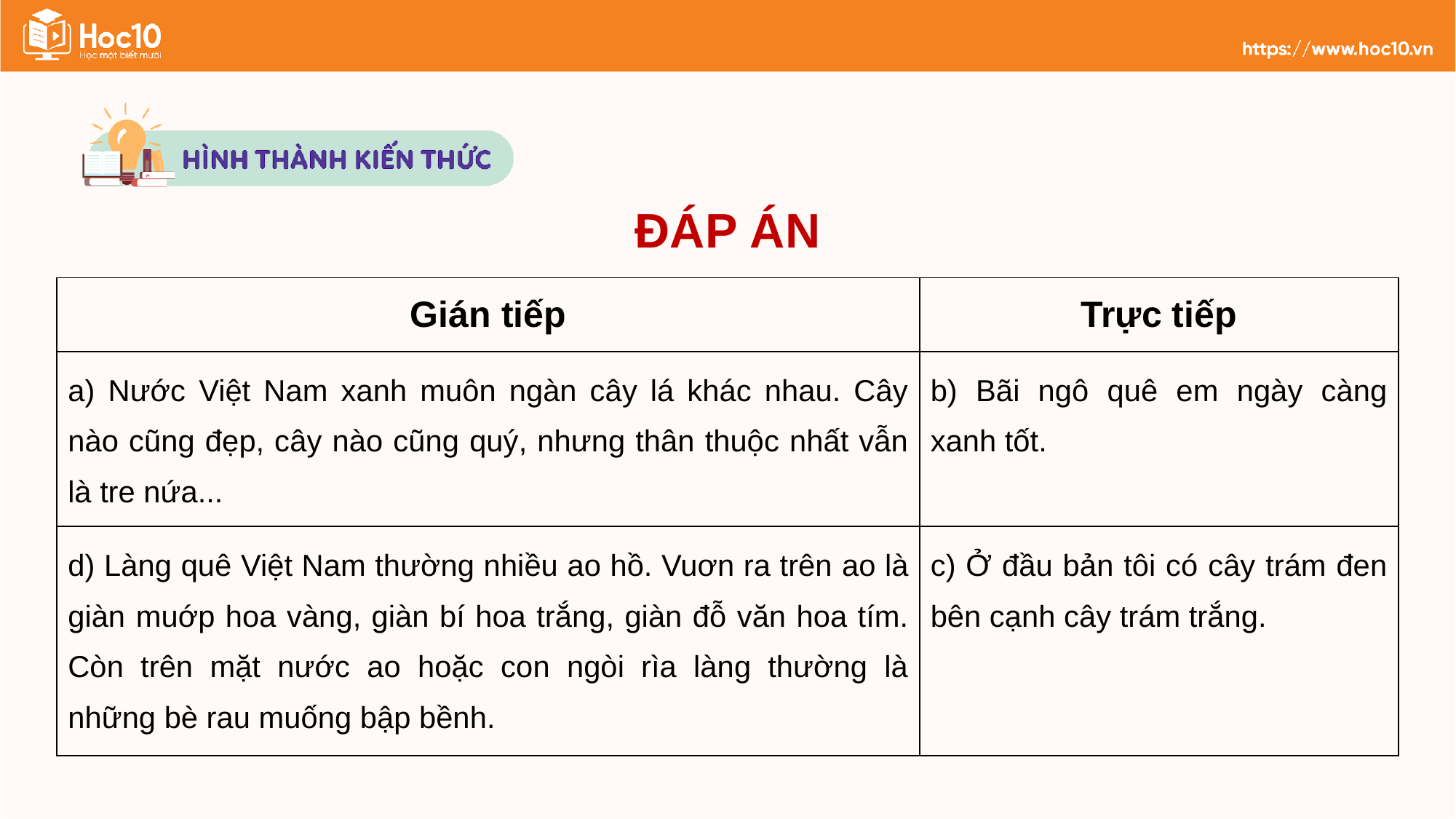

ĐÁP ÁN
| Gián tiếp | Trực tiếp |
| --- | --- |
| a) Nước Việt Nam xanh muôn ngàn cây lá khác nhau. Cây nào cũng đẹp, cây nào cũng quý, nhưng thân thuộc nhất vẫn là tre nứa... | b) Bãi ngô quê em ngày càng xanh tốt. |
| d) Làng quê Việt Nam thường nhiều ao hồ. Vuơn ra trên ao là giàn muớp hoa vàng, giàn bí hoa trắng, giàn đỗ văn hoa tím. Còn trên mặt nước ao hoặc con ngòi rìa làng thường là những bè rau muống bập bềnh. | c) Ở đầu bản tôi có cây trám đen bên cạnh cây trám trắng. |